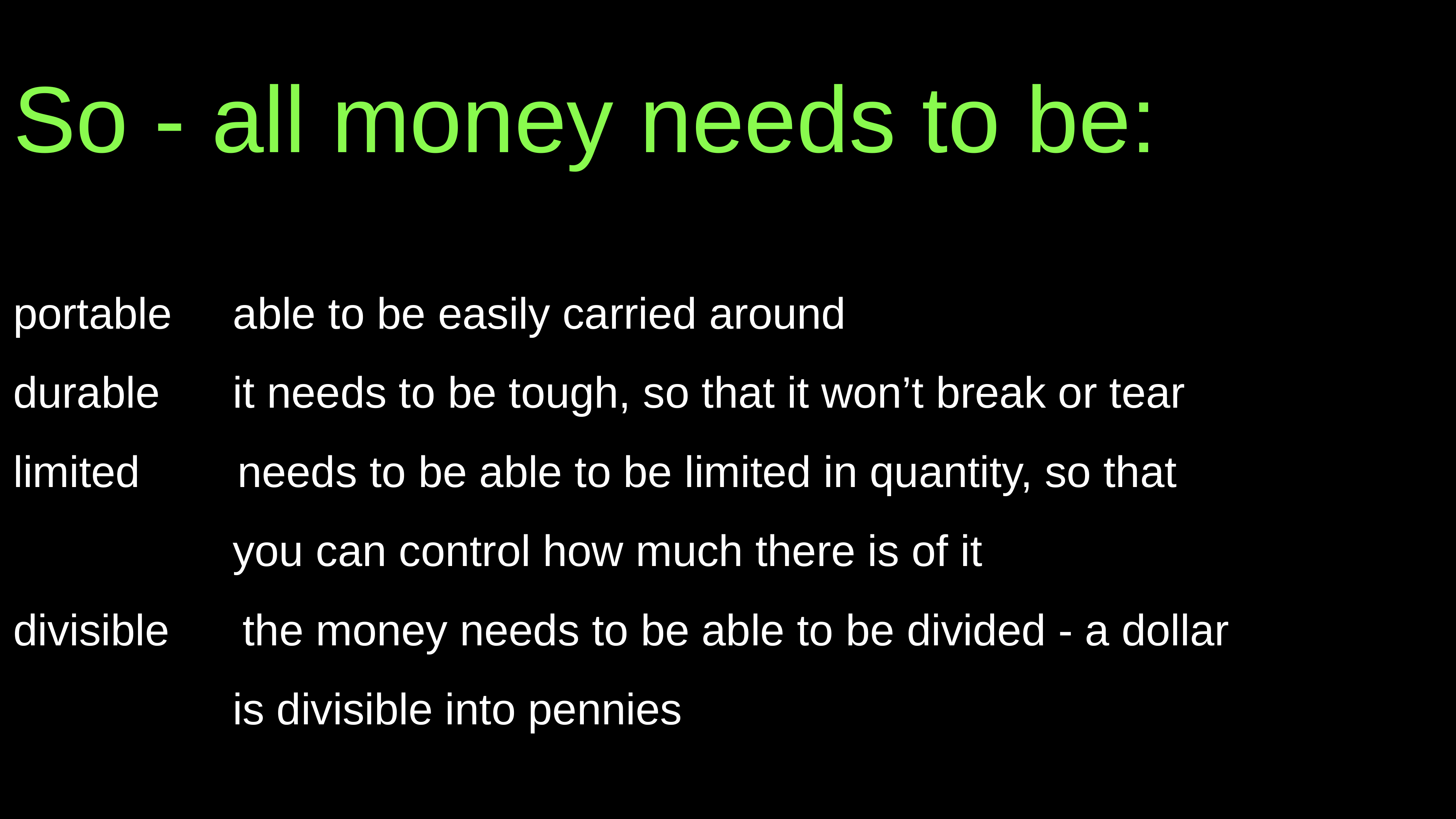

So - all money needs to be:

portable     able to be easily carried around
durable      it needs to be tough, so that it won’t break or tear
limited        needs to be able to be limited in quantity, so that
                  you can control how much there is of it
divisible      the money needs to be able to be divided - a dollar
                  is divisible into pennies